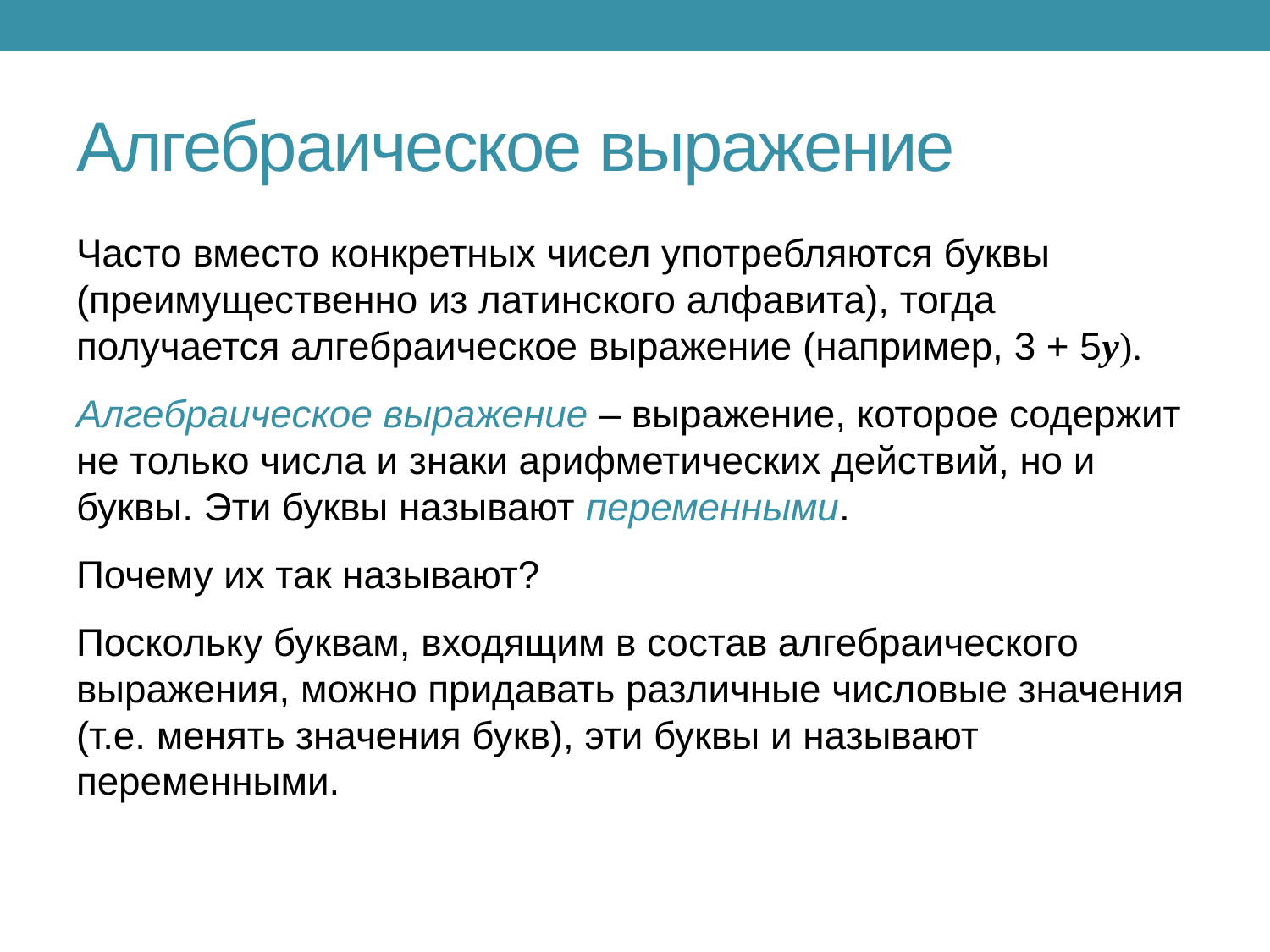

# Алгебраическое выражение
Часто вместо конкретных чисел употребляются буквы (преимущественно из латинского алфавита), тогда получается алгебраическое выражение (например, 3 + 5y).
Алгебраическое выражение – выражение, которое содержит не только числа и знаки арифметических действий, но и буквы. Эти буквы называют переменными.
Почему их так называют?
Поскольку буквам, входящим в состав алгебраического выражения, можно придавать различные числовые значения (т.е. менять значения букв), эти буквы и называют переменными.